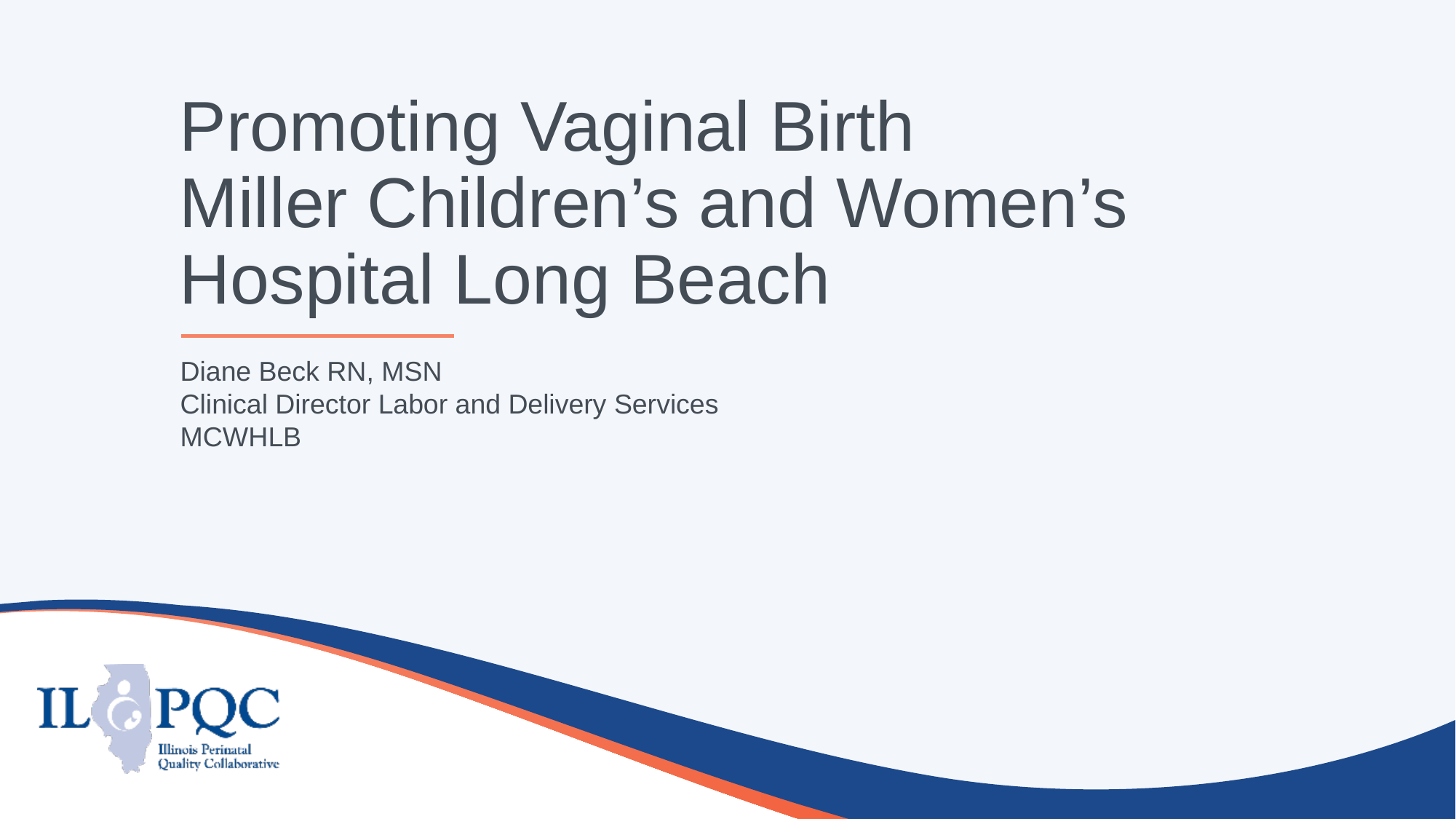

# Promoting Vaginal Birth Miller Children’s and Women’s Hospital Long Beach
Diane Beck RN, MSN
Clinical Director Labor and Delivery Services
MCWHLB